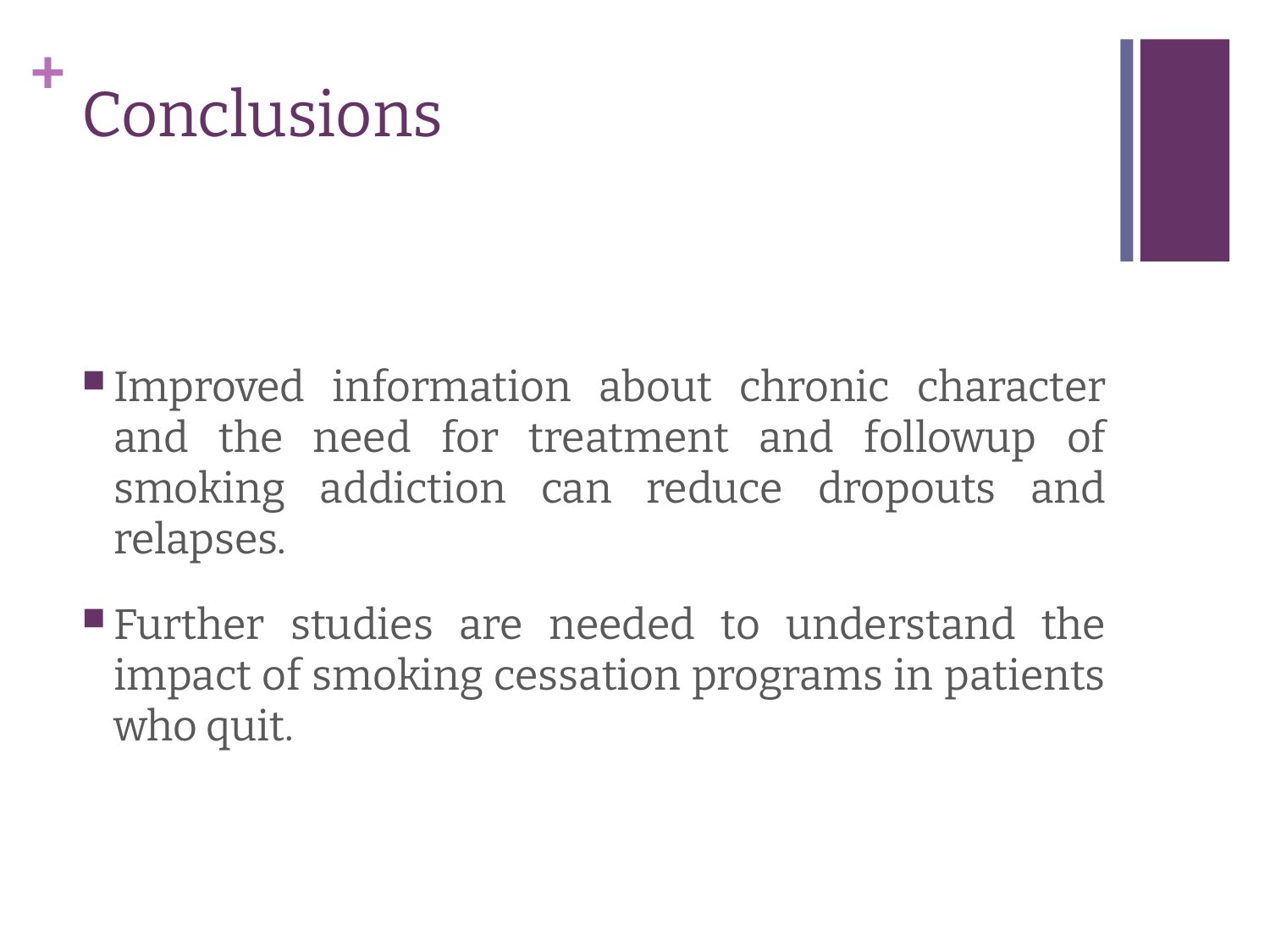

# Conclusions

Improved information about chronic character and the need for treatment and follow­up of smoking addiction can reduce dropouts and relapses.
Further studies are needed to understand the impact of smoking cessation programs in patients who quit.